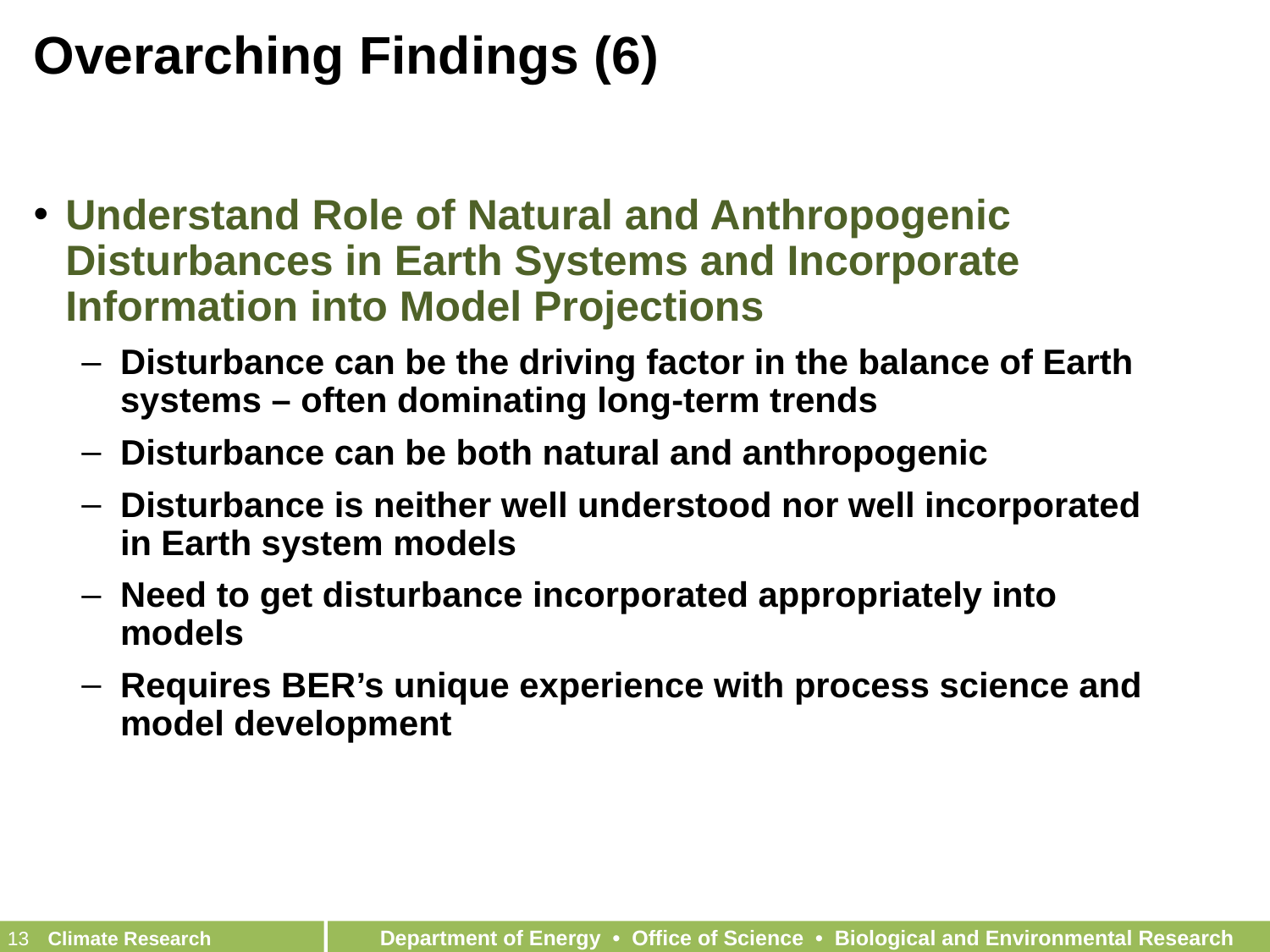

# Overarching Findings (6)
Understand Role of Natural and Anthropogenic Disturbances in Earth Systems and Incorporate Information into Model Projections
Disturbance can be the driving factor in the balance of Earth systems – often dominating long-term trends
Disturbance can be both natural and anthropogenic
Disturbance is neither well understood nor well incorporated in Earth system models
Need to get disturbance incorporated appropriately into models
Requires BER’s unique experience with process science and model development